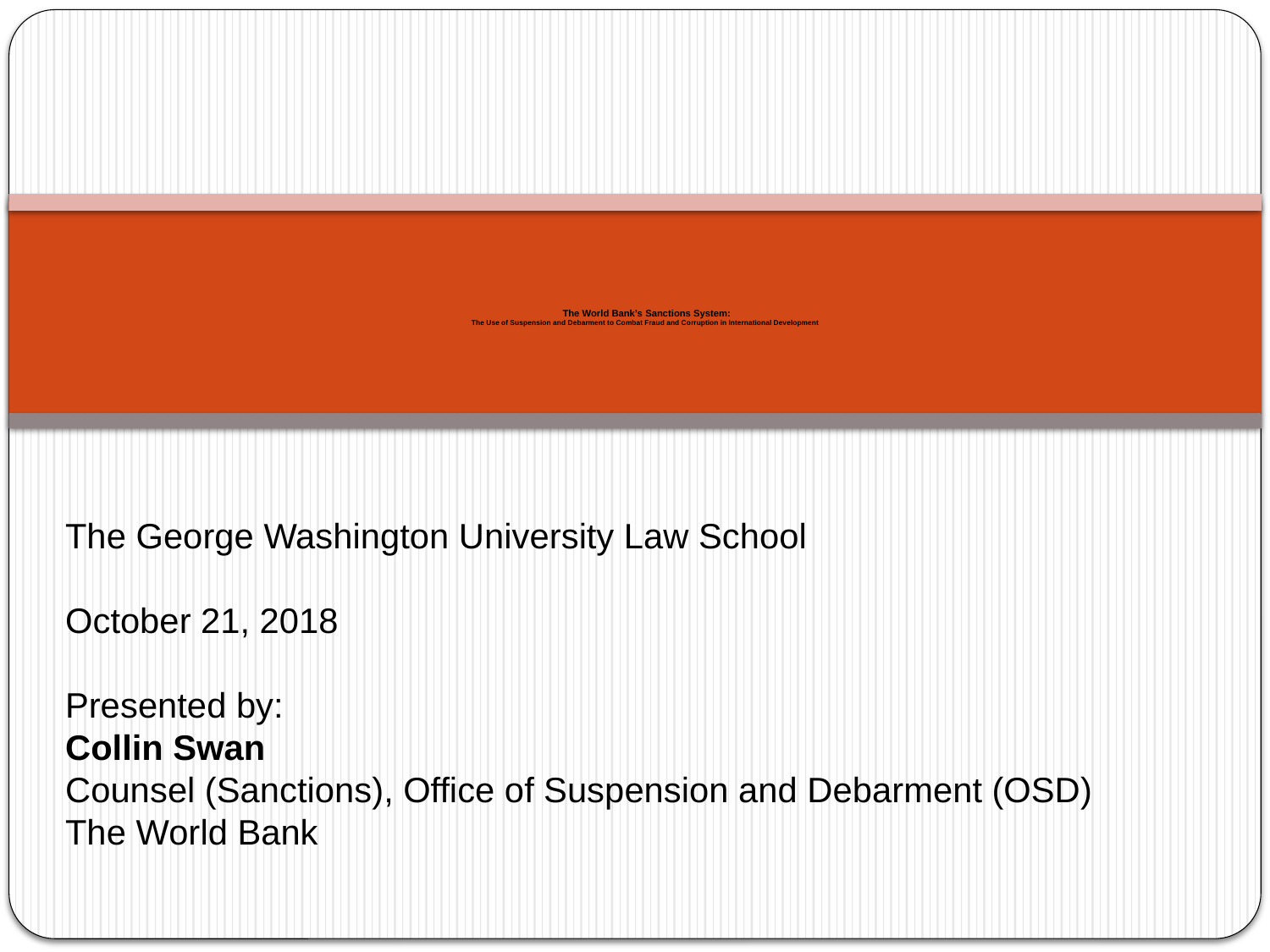

# The World Bank’s Sanctions System: The Use of Suspension and Debarment to Combat Fraud and Corruption in International Development

The George Washington University Law School

October 21, 2018

Presented by:
Collin Swan
Counsel (Sanctions), Office of Suspension and Debarment (OSD)
The World Bank